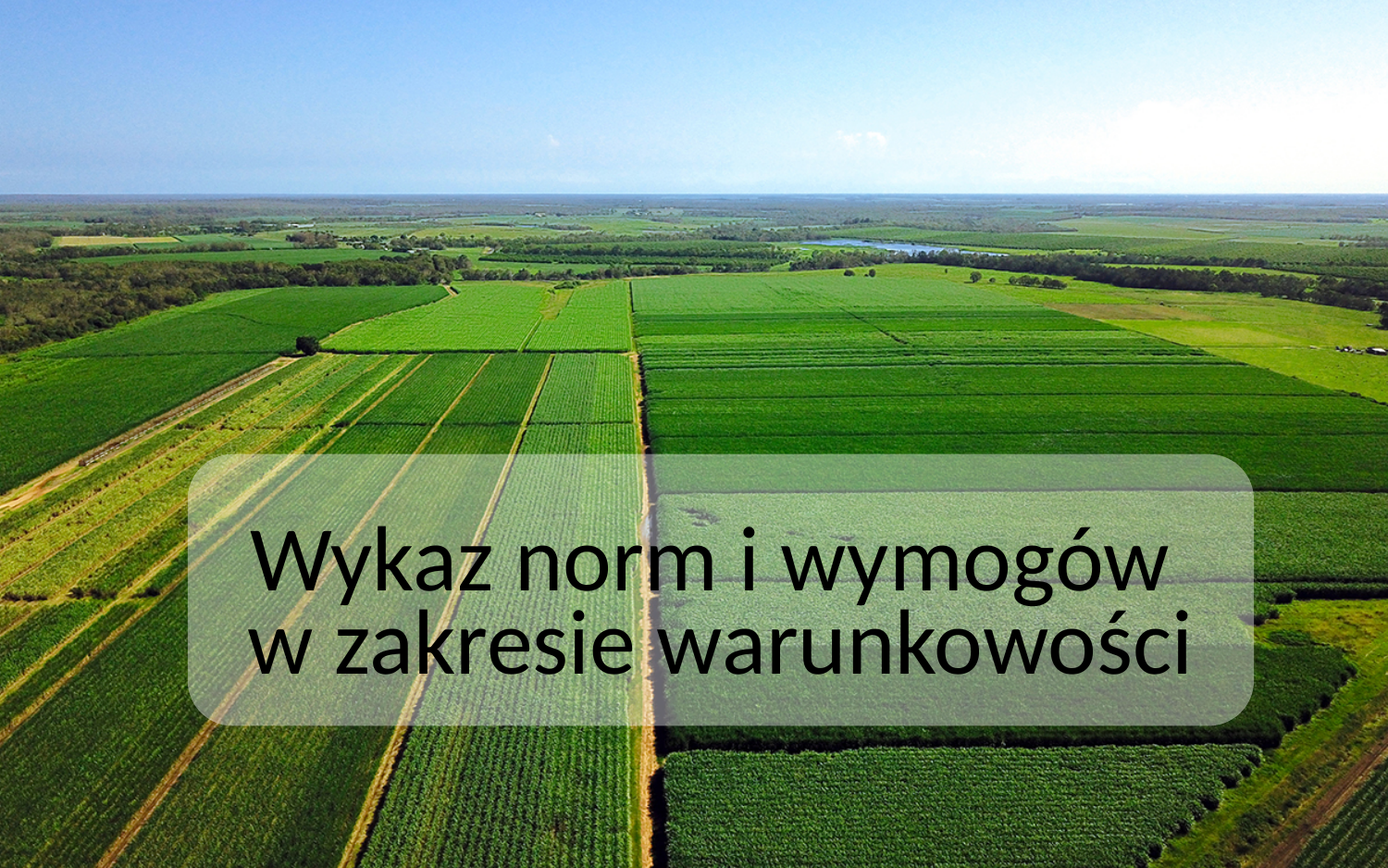

# Wykaz norm i wymogów w zakresie warunkowości